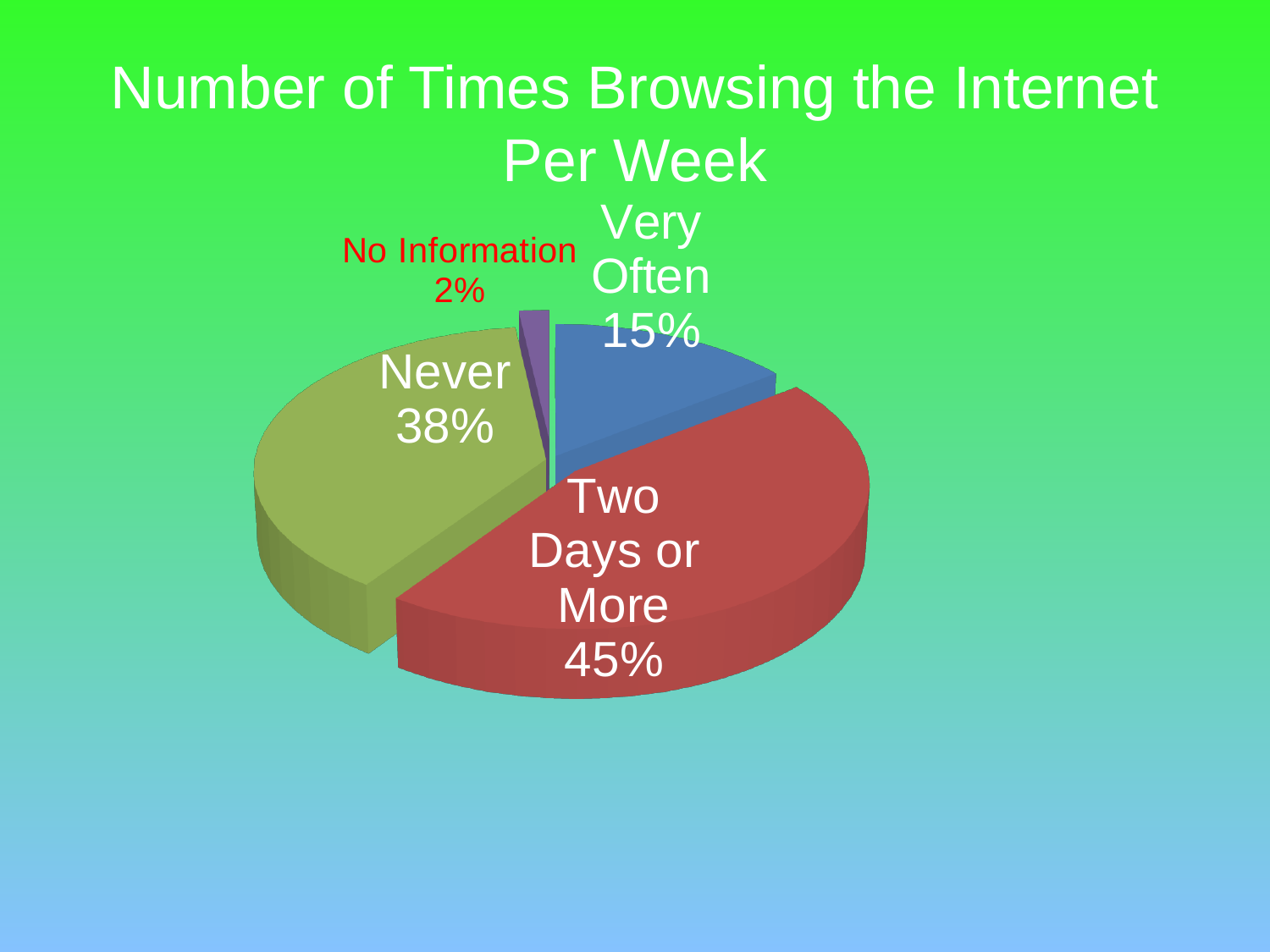

Number of Times Browsing the Internet Per Week

[unsupported chart]